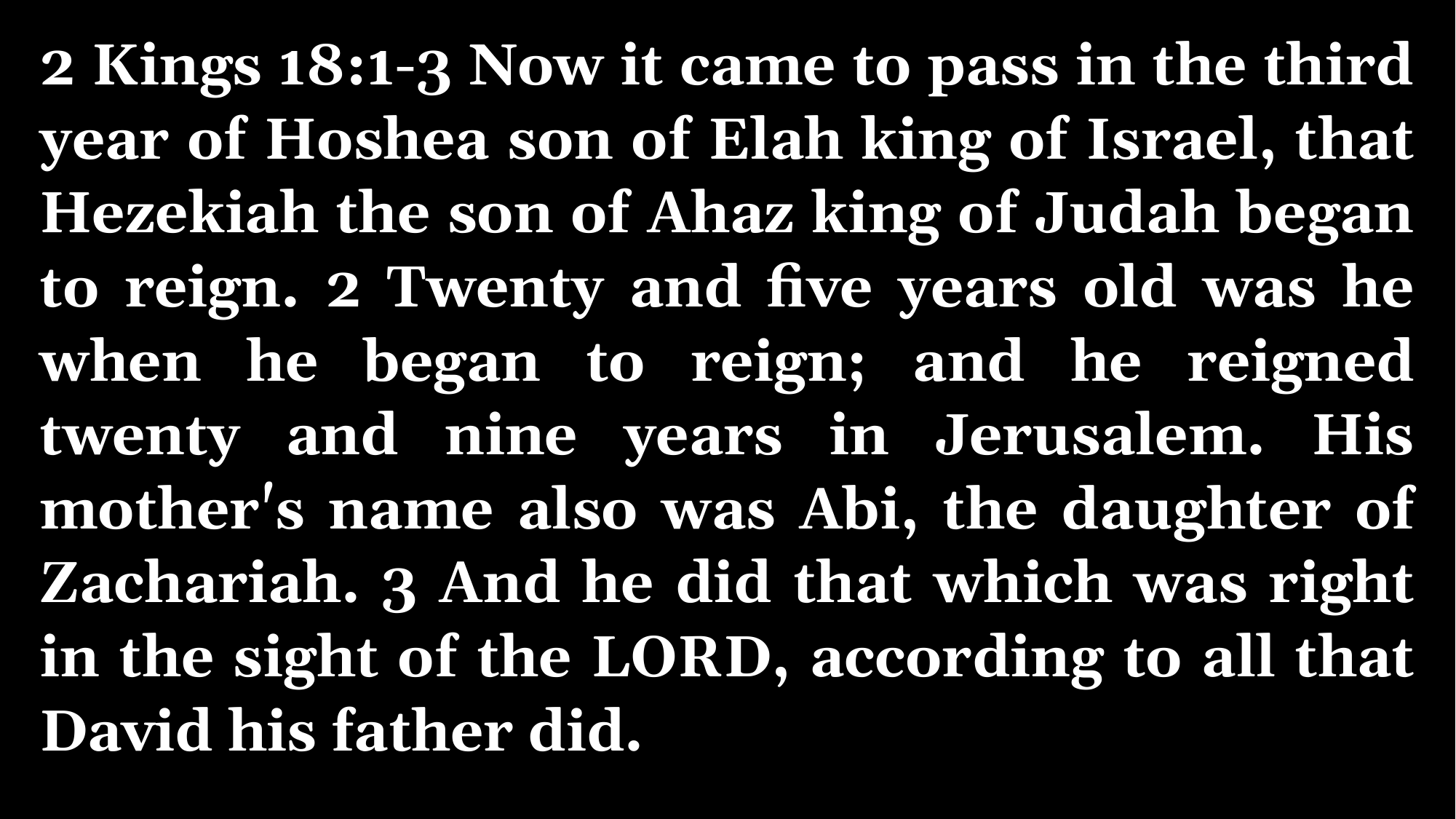

2 Kings 18:1-3 Now it came to pass in the third year of Hoshea son of Elah king of Israel, that Hezekiah the son of Ahaz king of Judah began to reign. 2 Twenty and five years old was he when he began to reign; and he reigned twenty and nine years in Jerusalem. His mother's name also was Abi, the daughter of Zachariah. 3 And he did that which was right in the sight of the LORD, according to all that David his father did.